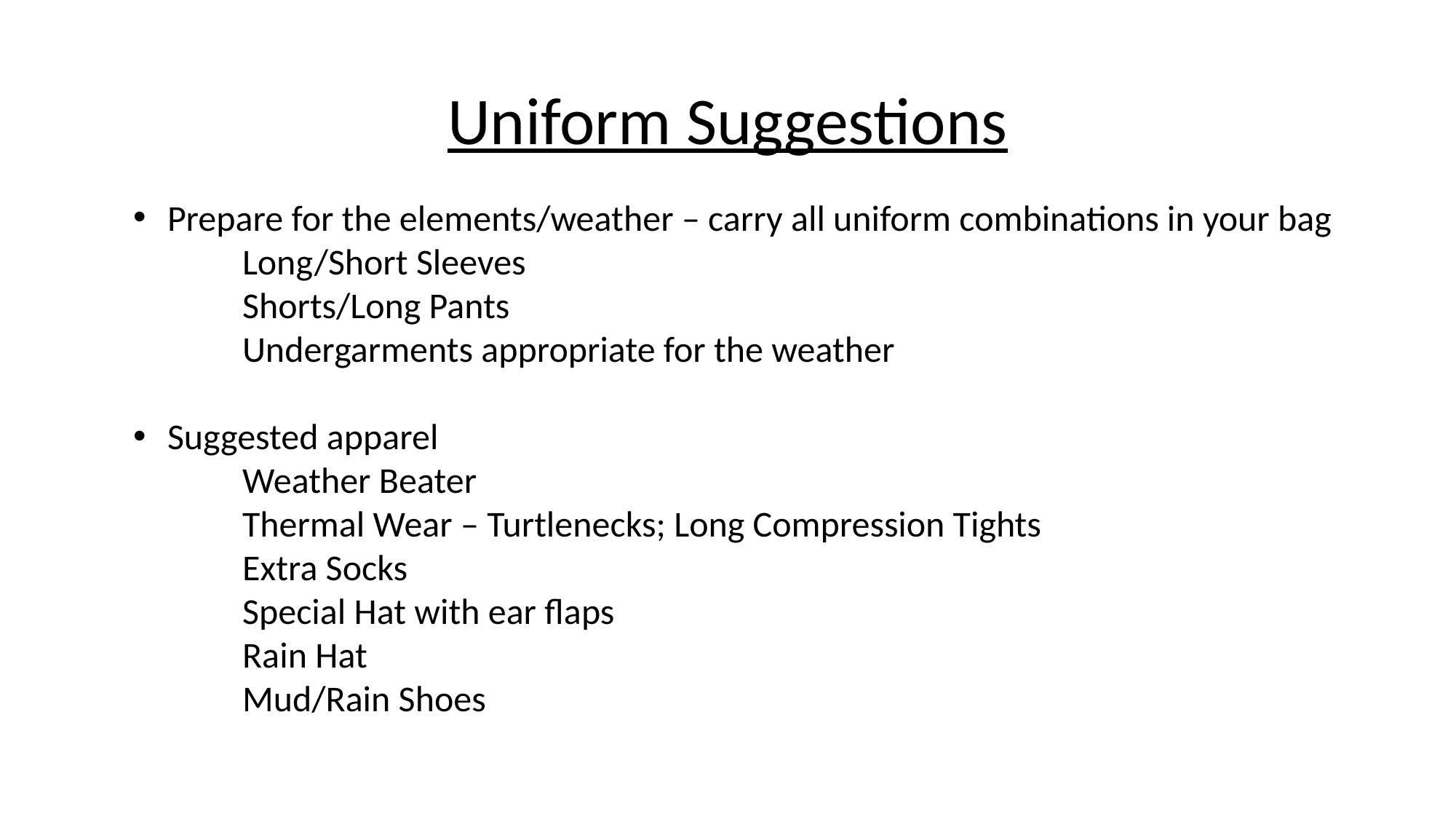

# Uniform Suggestions
Prepare for the elements/weather – carry all uniform combinations in your bag
Long/Short Sleeves
Shorts/Long Pants
Undergarments appropriate for the weather

Suggested apparel
Weather Beater
Thermal Wear – Turtlenecks; Long Compression Tights
Extra Socks
Special Hat with ear flaps
Rain Hat
Mud/Rain Shoes